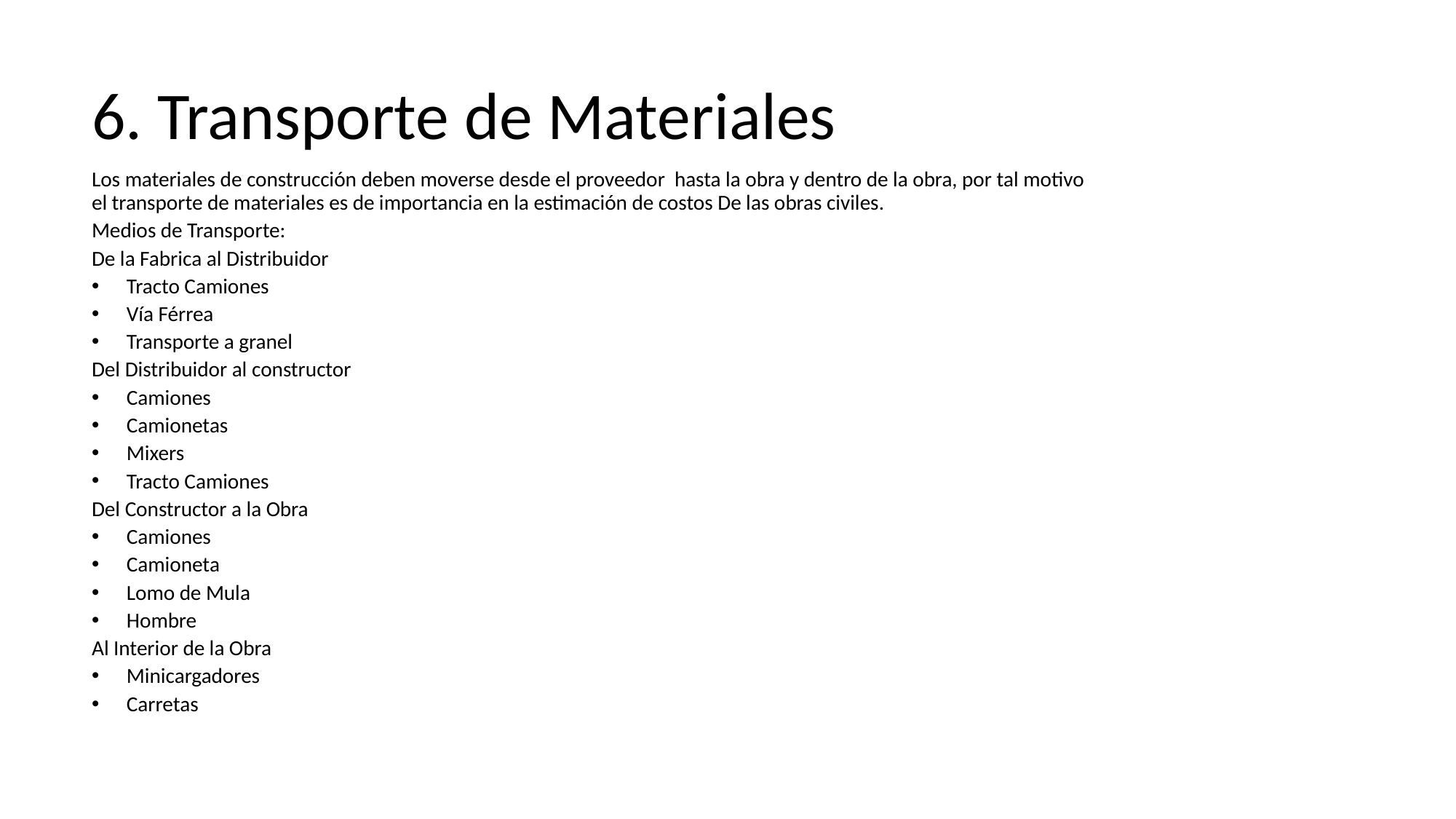

# 6. Transporte de Materiales
Los materiales de construcción deben moverse desde el proveedor  hasta la obra y dentro de la obra, por tal motivo el transporte de materiales es de importancia en la estimación de costos De las obras civiles.
Medios de Transporte:
De la Fabrica al Distribuidor
Tracto Camiones
Vía Férrea
Transporte a granel
Del Distribuidor al constructor
Camiones
Camionetas
Mixers
Tracto Camiones
Del Constructor a la Obra
Camiones
Camioneta
Lomo de Mula
Hombre
Al Interior de la Obra
Minicargadores
Carretas